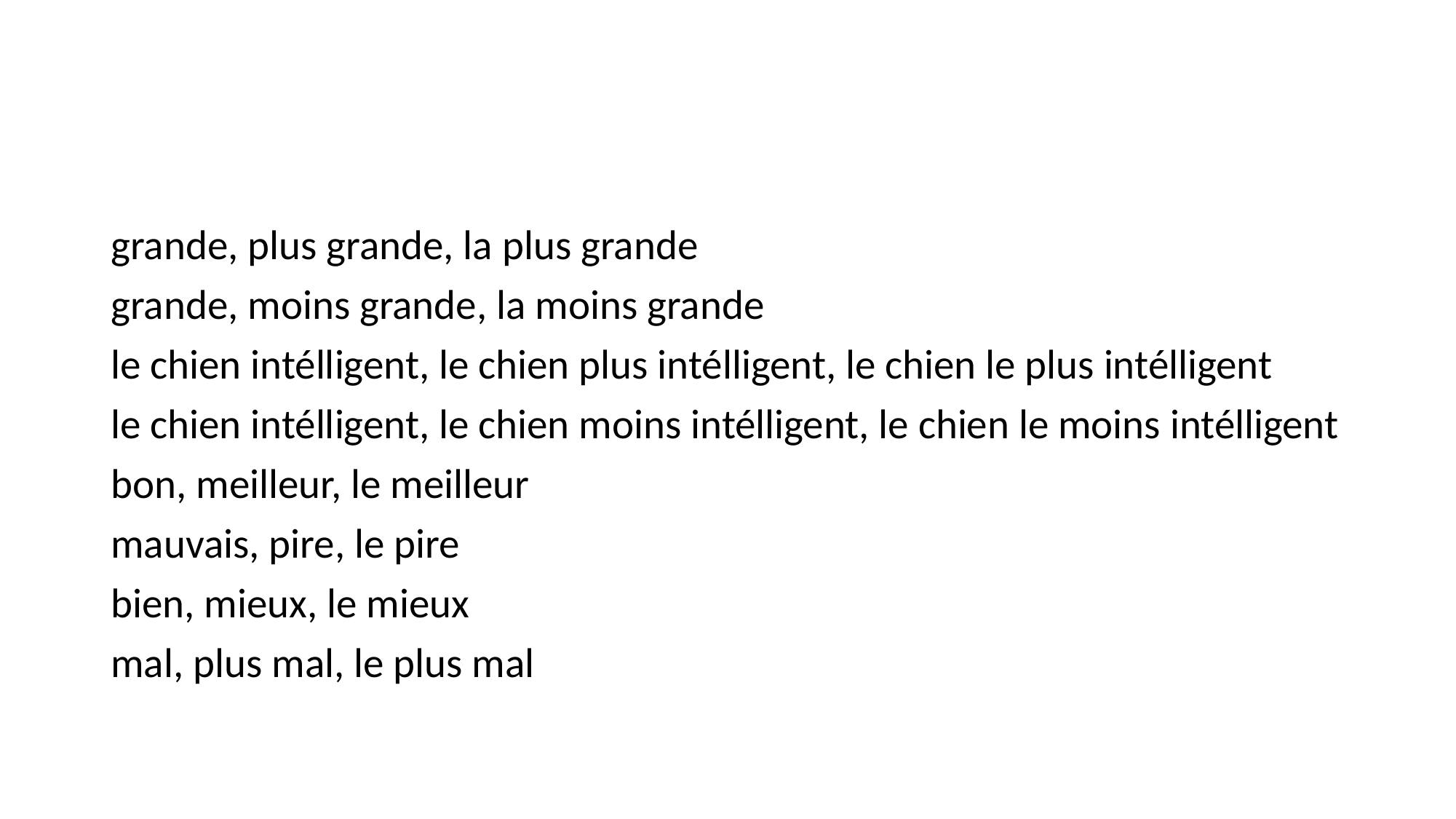

#
grande, plus grande, la plus grande
grande, moins grande, la moins grande
le chien intélligent, le chien plus intélligent, le chien le plus intélligent
le chien intélligent, le chien moins intélligent, le chien le moins intélligent
bon, meilleur, le meilleur
mauvais, pire, le pire
bien, mieux, le mieux
mal, plus mal, le plus mal